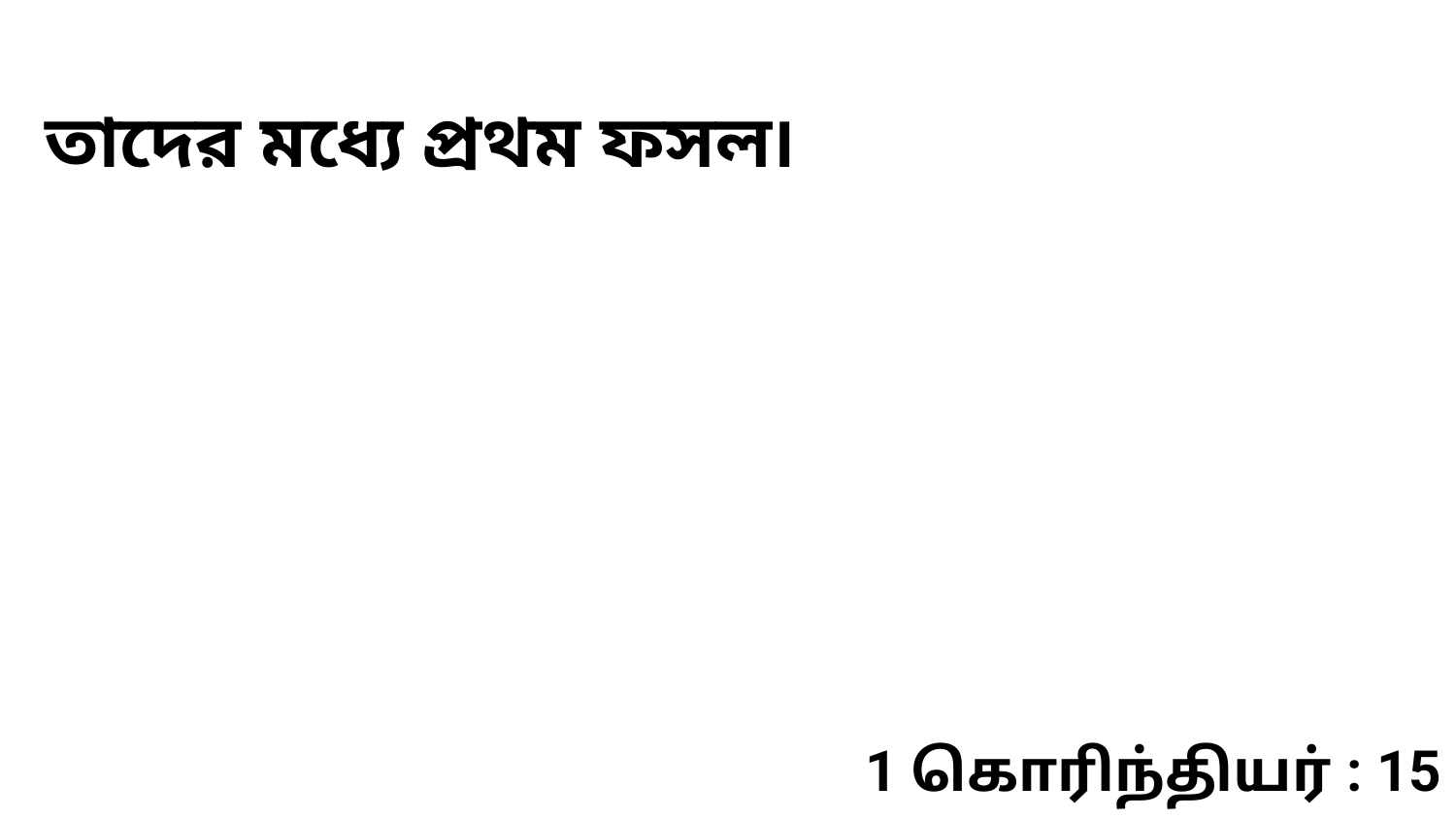

তাদের মধ্যে প্রথম ফসল৷
1 கொரிந்தியர் : 15